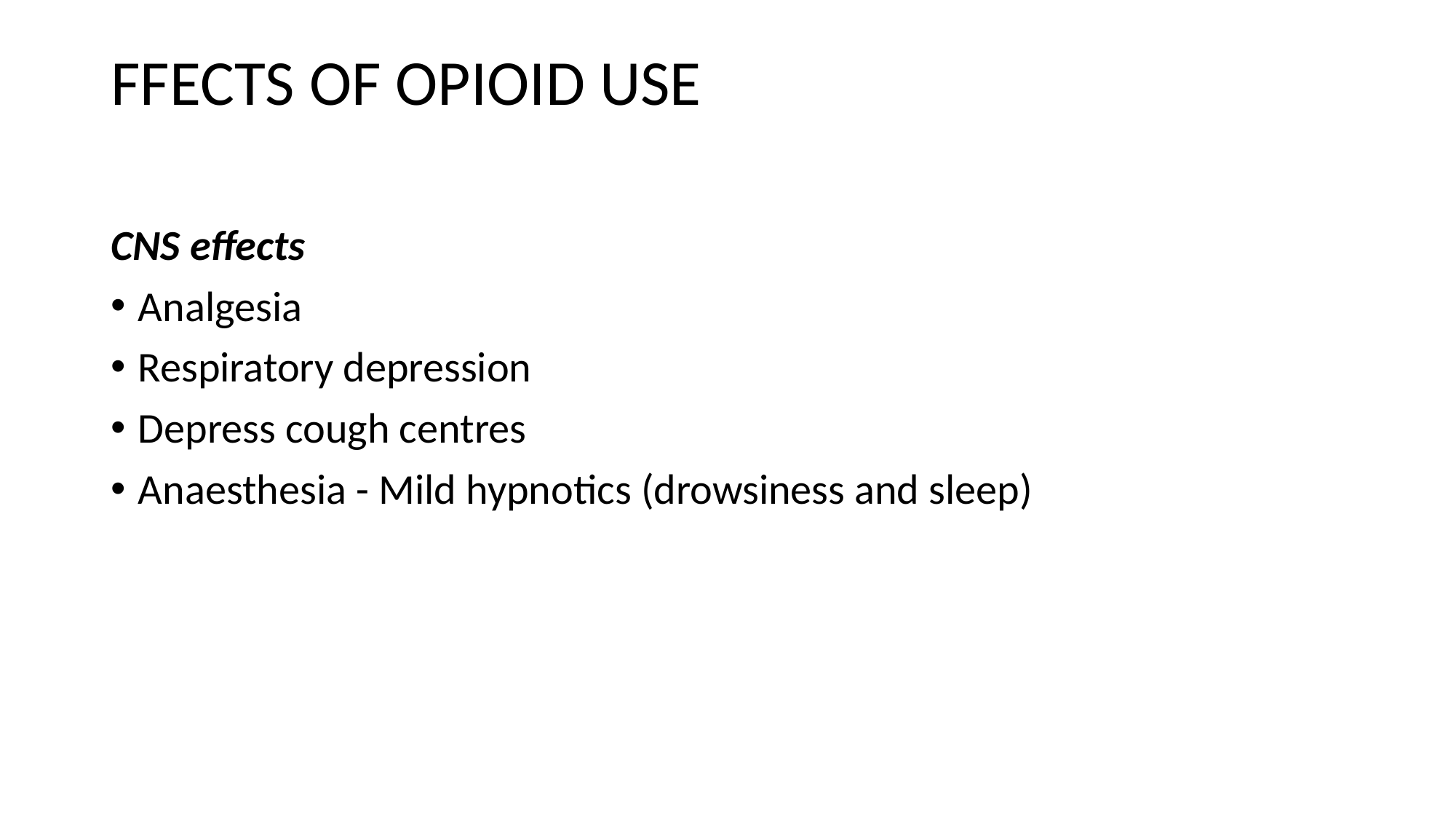

# FFECTS OF OPIOID USE
CNS effects
Analgesia
Respiratory depression
Depress cough centres
Anaesthesia - Mild hypnotics (drowsiness and sleep)